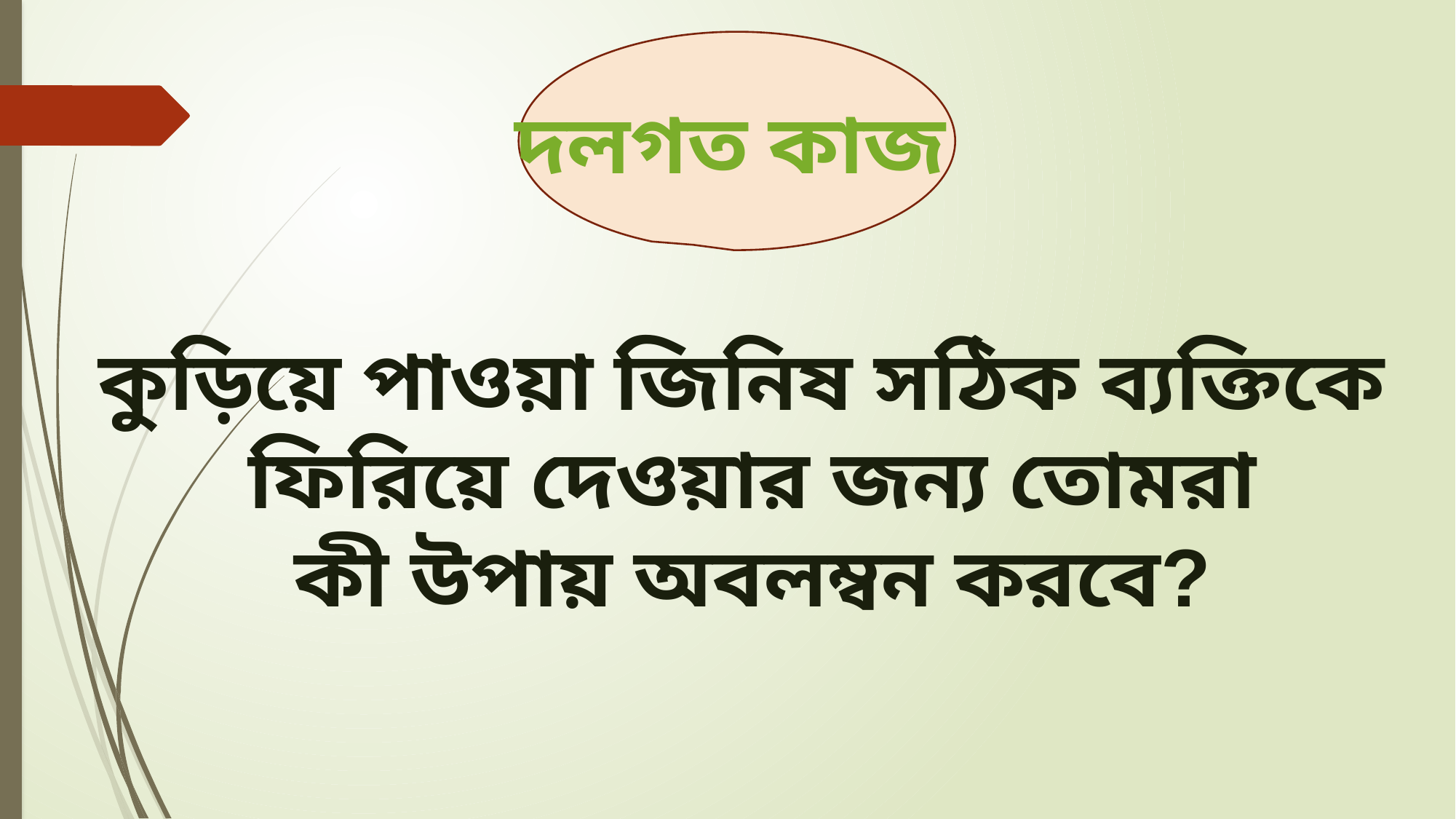

দলগত কাজ
কুড়িয়ে পাওয়া জিনিষ সঠিক ব্যক্তিকে
ফিরিয়ে দেওয়ার জন্য তোমরা
কী উপায় অবলম্বন করবে?